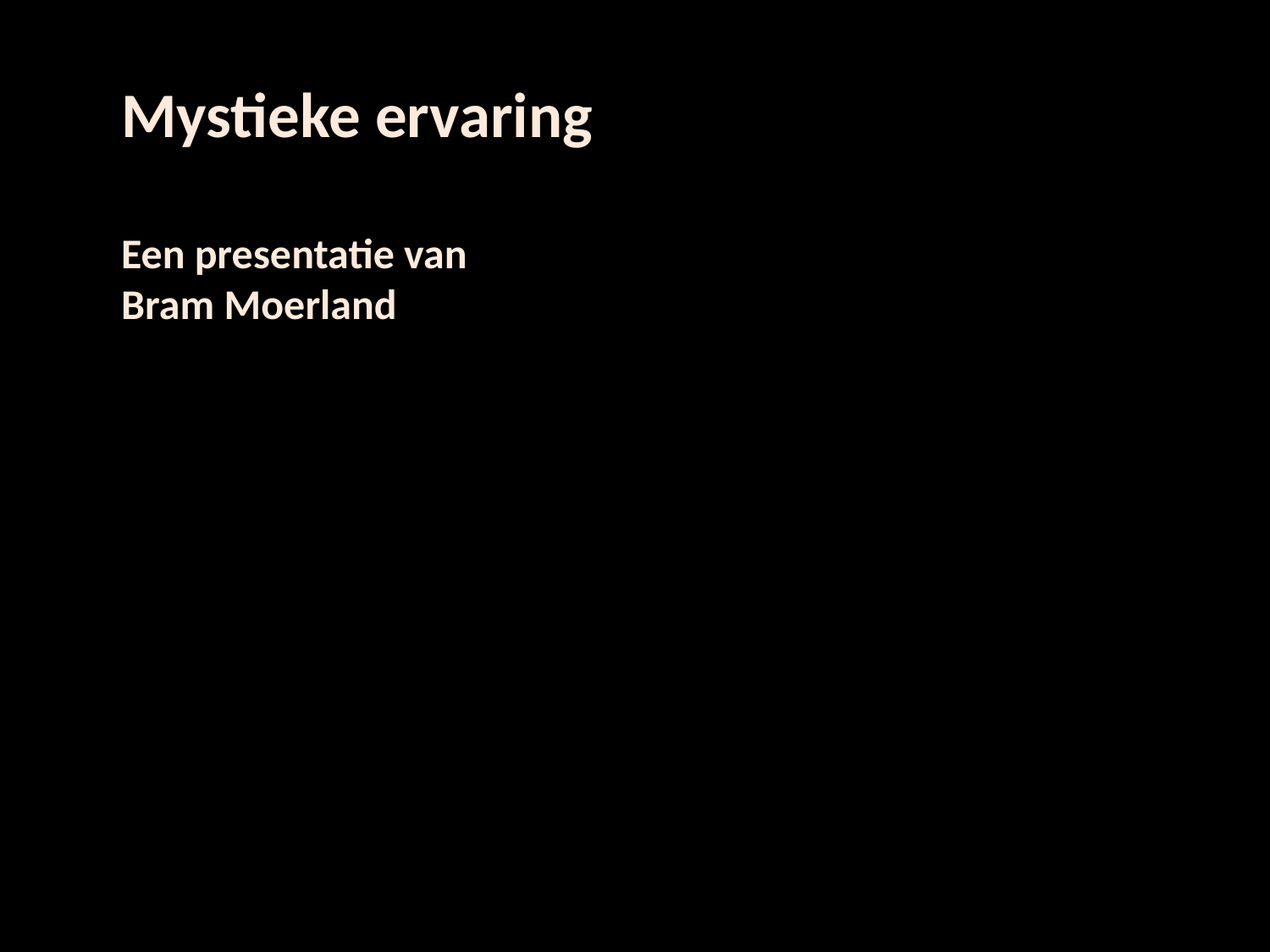

Mystieke ervaring

Een presentatie van
Bram Moerland